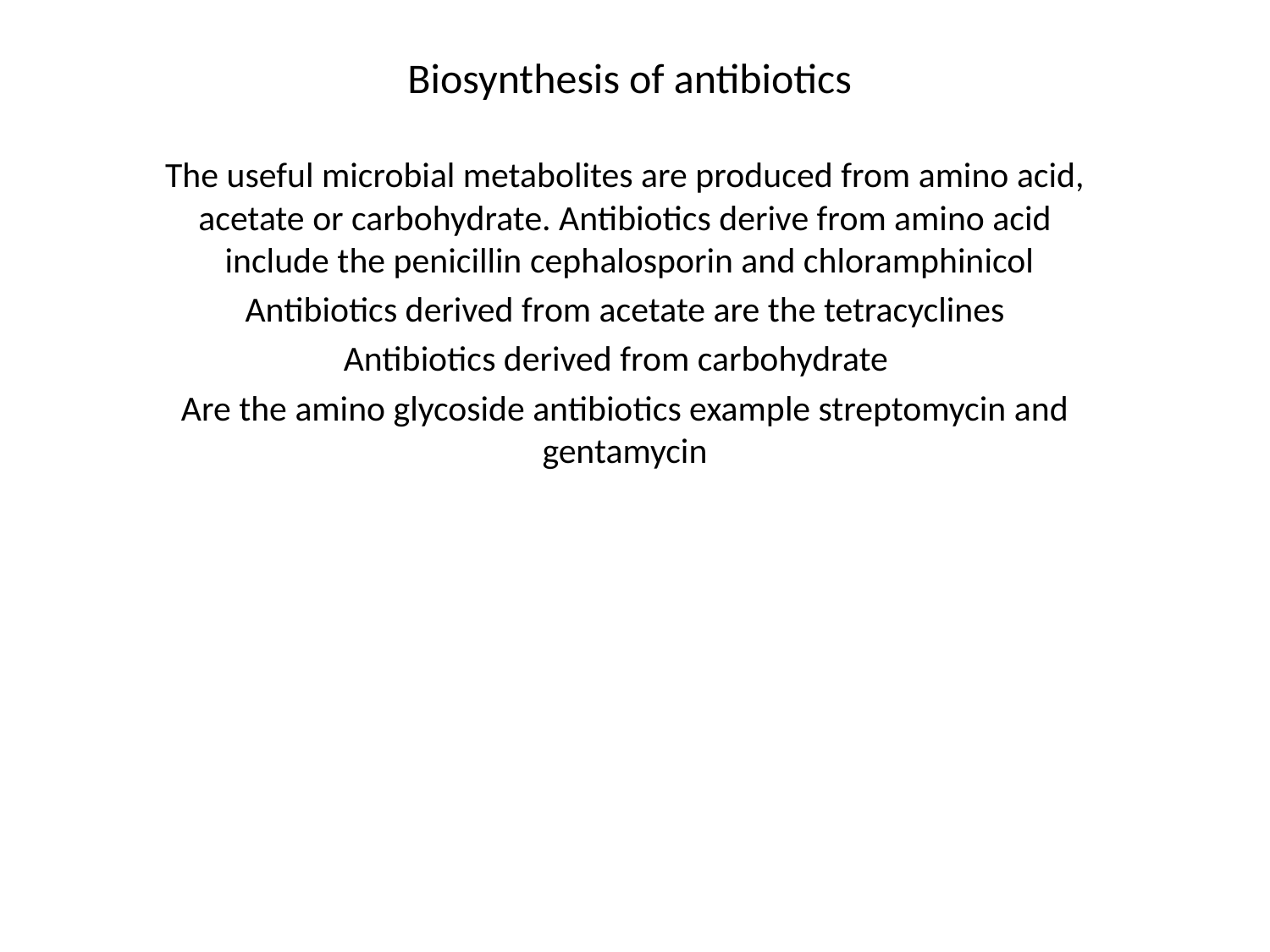

# Biosynthesis of antibiotics
The useful microbial metabolites are produced from amino acid, acetate or carbohydrate. Antibiotics derive from amino acid include the penicillin cephalosporin and chloramphinicol
Antibiotics derived from acetate are the tetracyclines
  Antibiotics derived from carbohydrate
Are the amino glycoside antibiotics example streptomycin and gentamycin